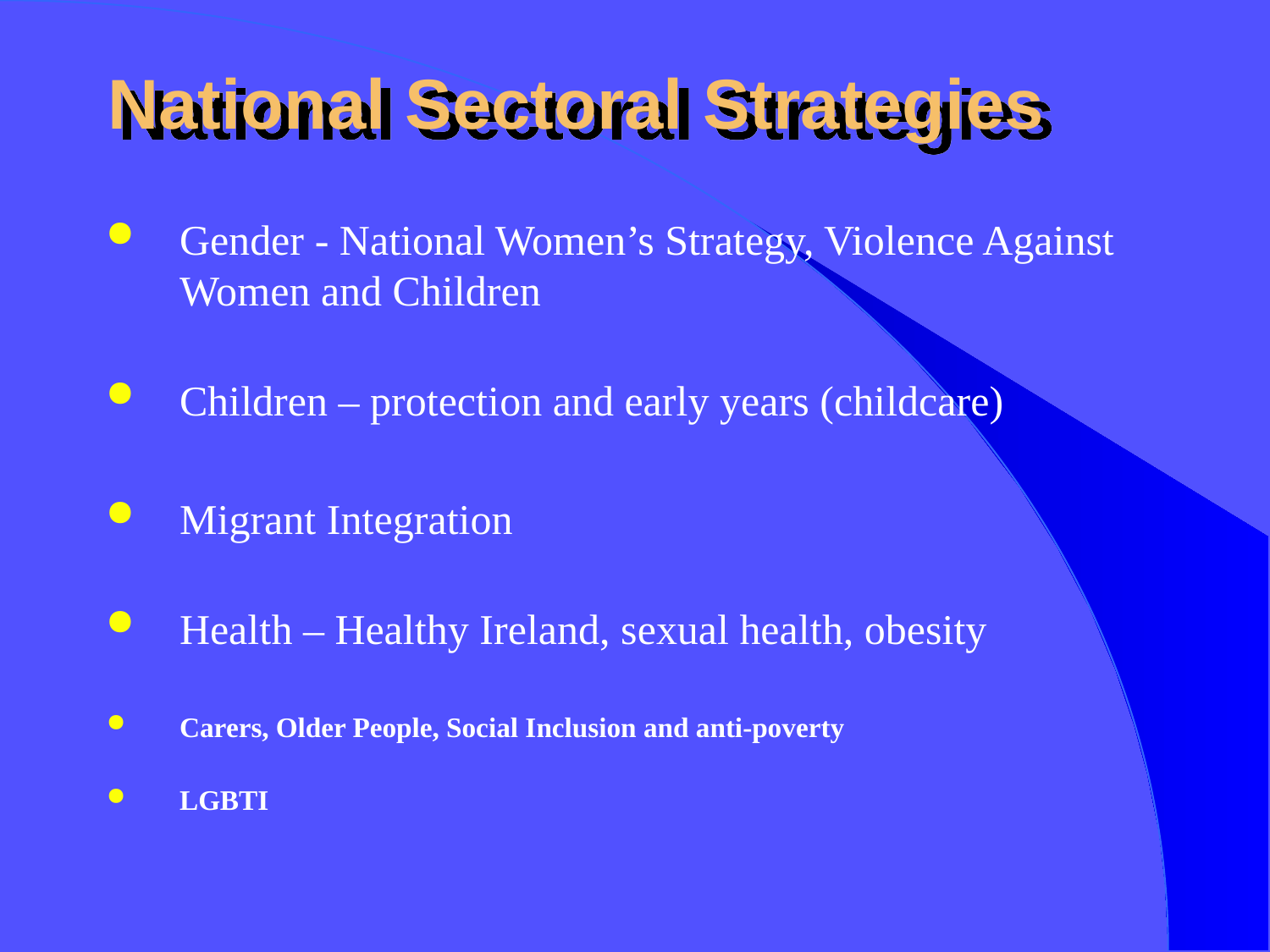

# National Sectoral Strategies
Gender - National Women’s Strategy, Violence Against Women and Children
Children – protection and early years (childcare)

Migrant Integration
Health – Healthy Ireland, sexual health, obesity
Carers, Older People, Social Inclusion and anti-poverty
LGBTI

8